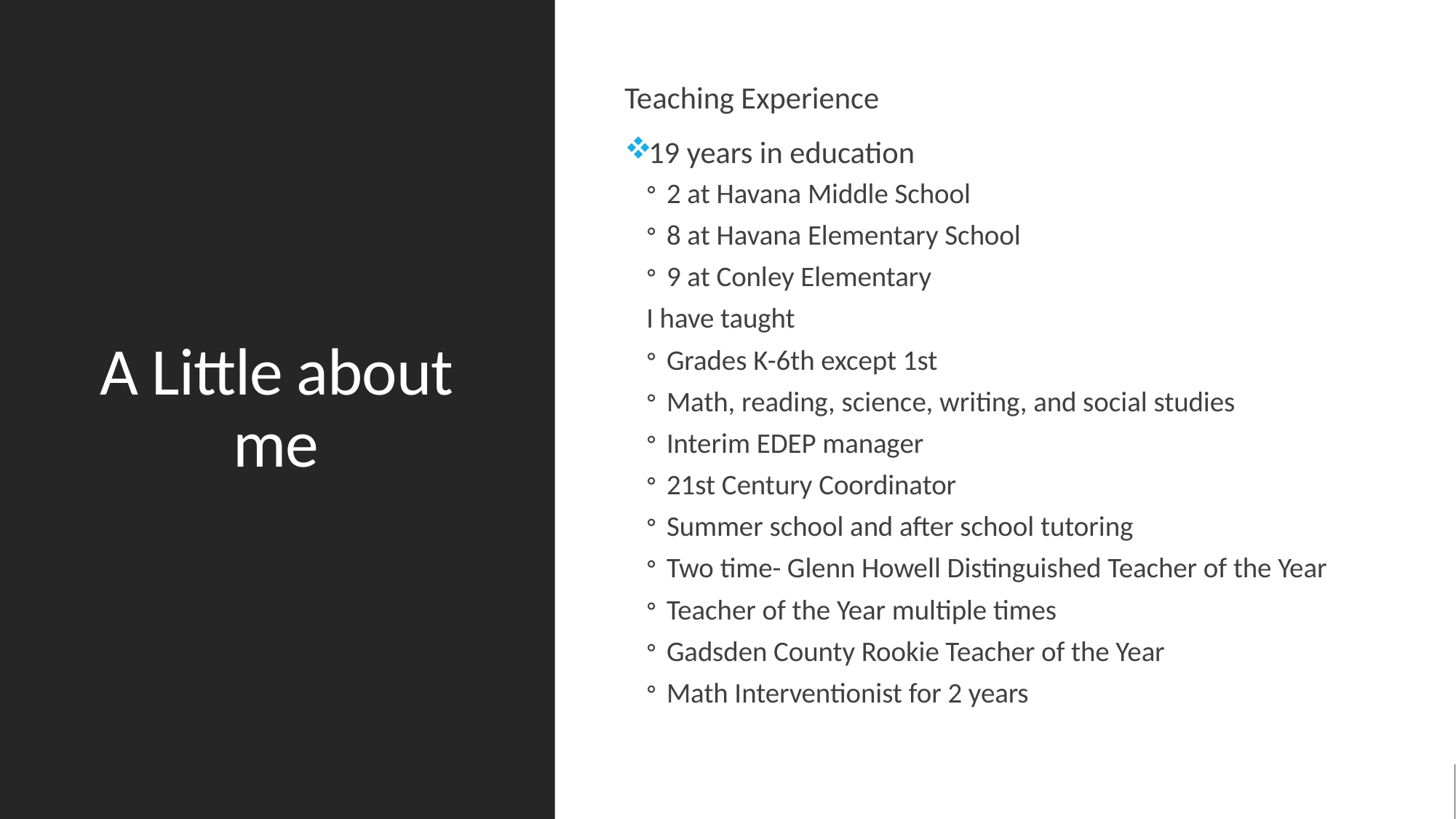

# A Little about me
Teaching Experience
19 years in education
2 at Havana Middle School
8 at Havana Elementary School
9 at Conley Elementary
I have taught
Grades K-6th except 1st
Math, reading, science, writing, and social studies
Interim EDEP manager
21st Century Coordinator
Summer school and after school tutoring
Two time- Glenn Howell Distinguished Teacher of the Year
Teacher of the Year multiple times
Gadsden County Rookie Teacher of the Year
Math Interventionist for 2 years